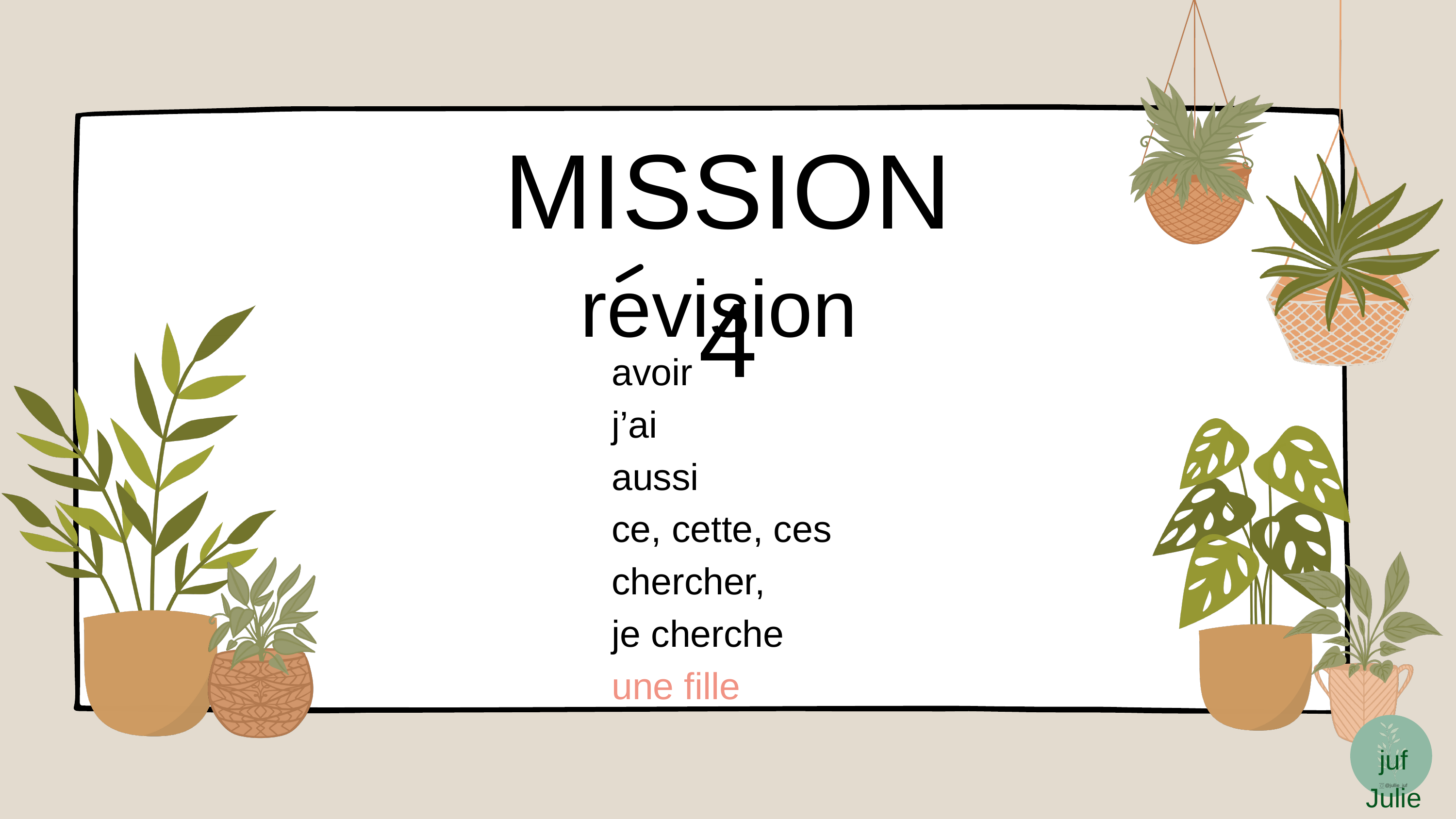

MISSION 4

revision

avoir
j’ai
aussi
ce, cette, ces
chercher,
je cherche
une fille

juf Julie
@jullie_juf